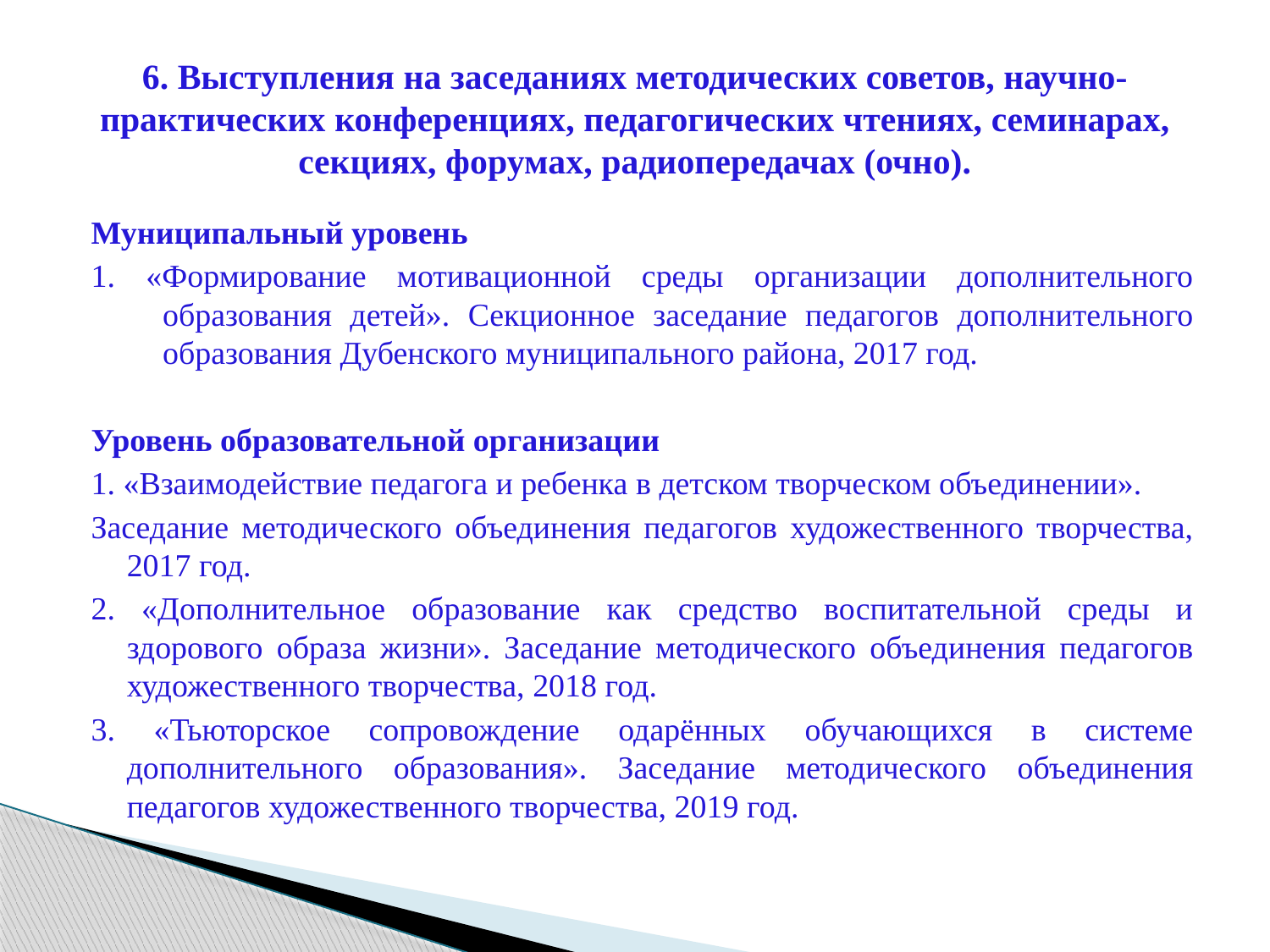

# 6. Выступления на заседаниях методических советов, научно-практических конференциях, педагогических чтениях, семинарах, секциях, форумах, радиопередачах (очно).
Муниципальный уровень
1. «Формирование мотивационной среды организации дополнительного образования детей». Секционное заседание педагогов дополнительного образования Дубенского муниципального района, 2017 год.

Уровень образовательной организации
1. «Взаимодействие педагога и ребенка в детском творческом объединении».
Заседание методического объединения педагогов художественного творчества, 2017 год.
2. «Дополнительное образование как средство воспитательной среды и здорового образа жизни». Заседание методического объединения педагогов художественного творчества, 2018 год.
3. «Тьюторское сопровождение одарённых обучающихся в системе дополнительного образования». Заседание методического объединения педагогов художественного творчества, 2019 год.